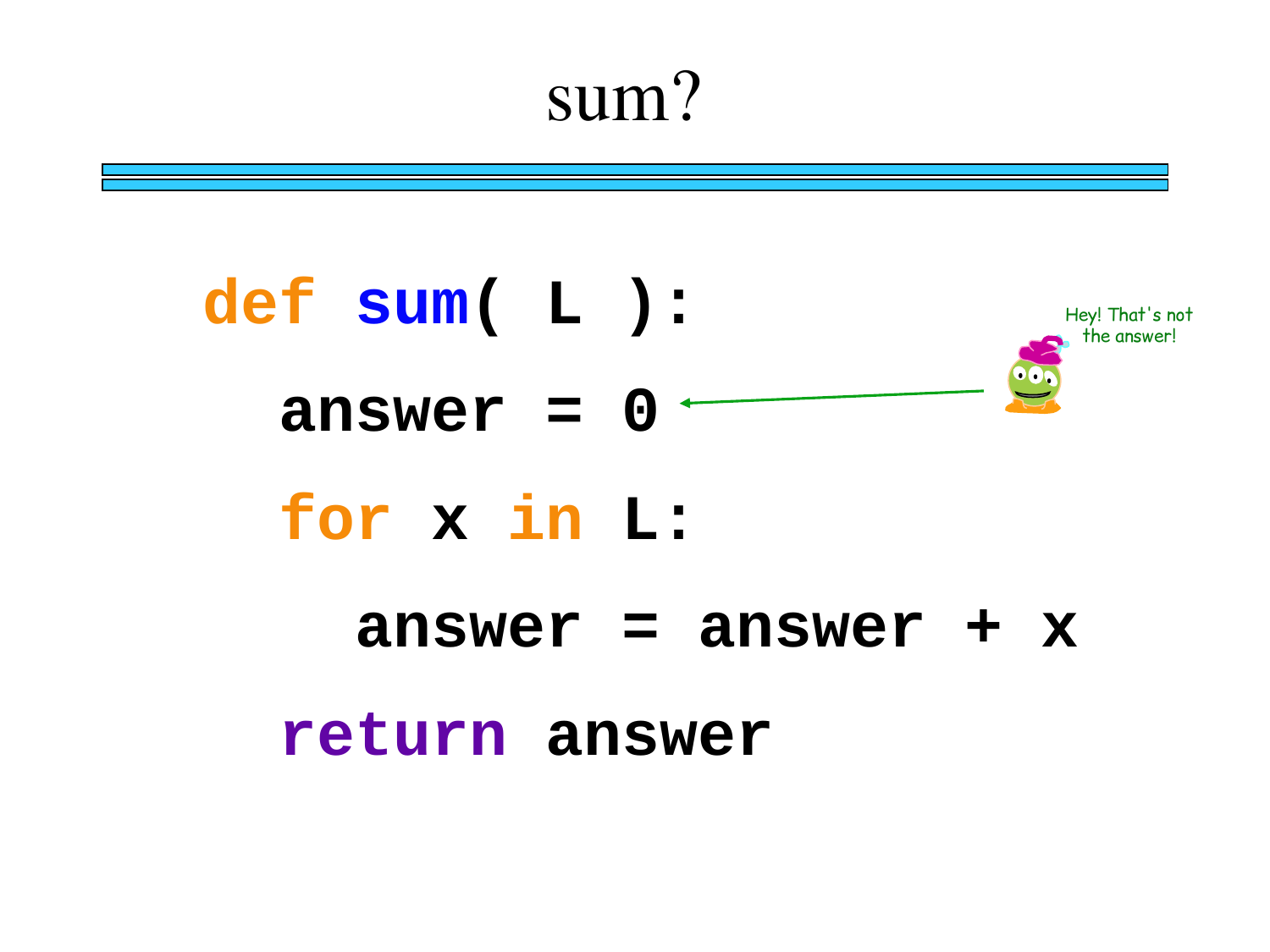

sum?

def sum( L ):
  answer = 0
  for x in L:
    answer = answer + x
  return answer
Hey! That's not the answer!